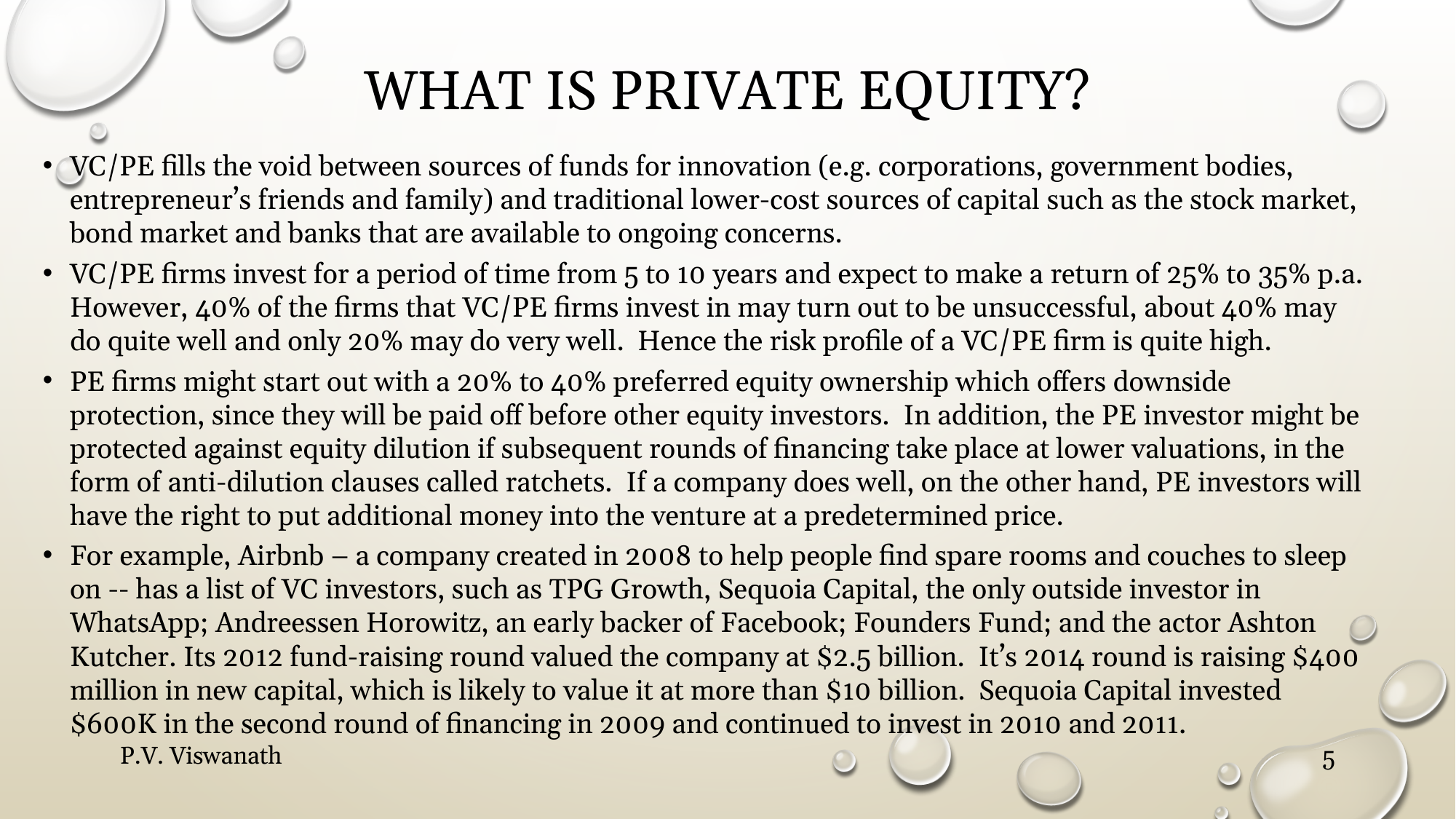

# What is private equity?
VC/PE fills the void between sources of funds for innovation (e.g. corporations, government bodies, entrepreneur’s friends and family) and traditional lower-cost sources of capital such as the stock market, bond market and banks that are available to ongoing concerns.
VC/PE firms invest for a period of time from 5 to 10 years and expect to make a return of 25% to 35% p.a.  However, 40% of the firms that VC/PE firms invest in may turn out to be unsuccessful, about 40% may do quite well and only 20% may do very well.  Hence the risk profile of a VC/PE firm is quite high.
PE firms might start out with a 20% to 40% preferred equity ownership which offers downside protection, since they will be paid off before other equity investors.  In addition, the PE investor might be protected against equity dilution if subsequent rounds of financing take place at lower valuations, in the form of anti-dilution clauses called ratchets.  If a company does well, on the other hand, PE investors will have the right to put additional money into the venture at a predetermined price.
For example, Airbnb – a company created in 2008 to help people find spare rooms and couches to sleep on -- has a list of VC investors, such as TPG Growth, Sequoia Capital, the only outside investor in WhatsApp; Andreessen Horowitz, an early backer of Facebook; Founders Fund; and the actor Ashton Kutcher. Its 2012 fund-raising round valued the company at $2.5 billion.  It’s 2014 round is raising $400 million in new capital, which is likely to value it at more than $10 billion.  Sequoia Capital invested $600K in the second round of financing in 2009 and continued to invest in 2010 and 2011.
P.V. Viswanath
5